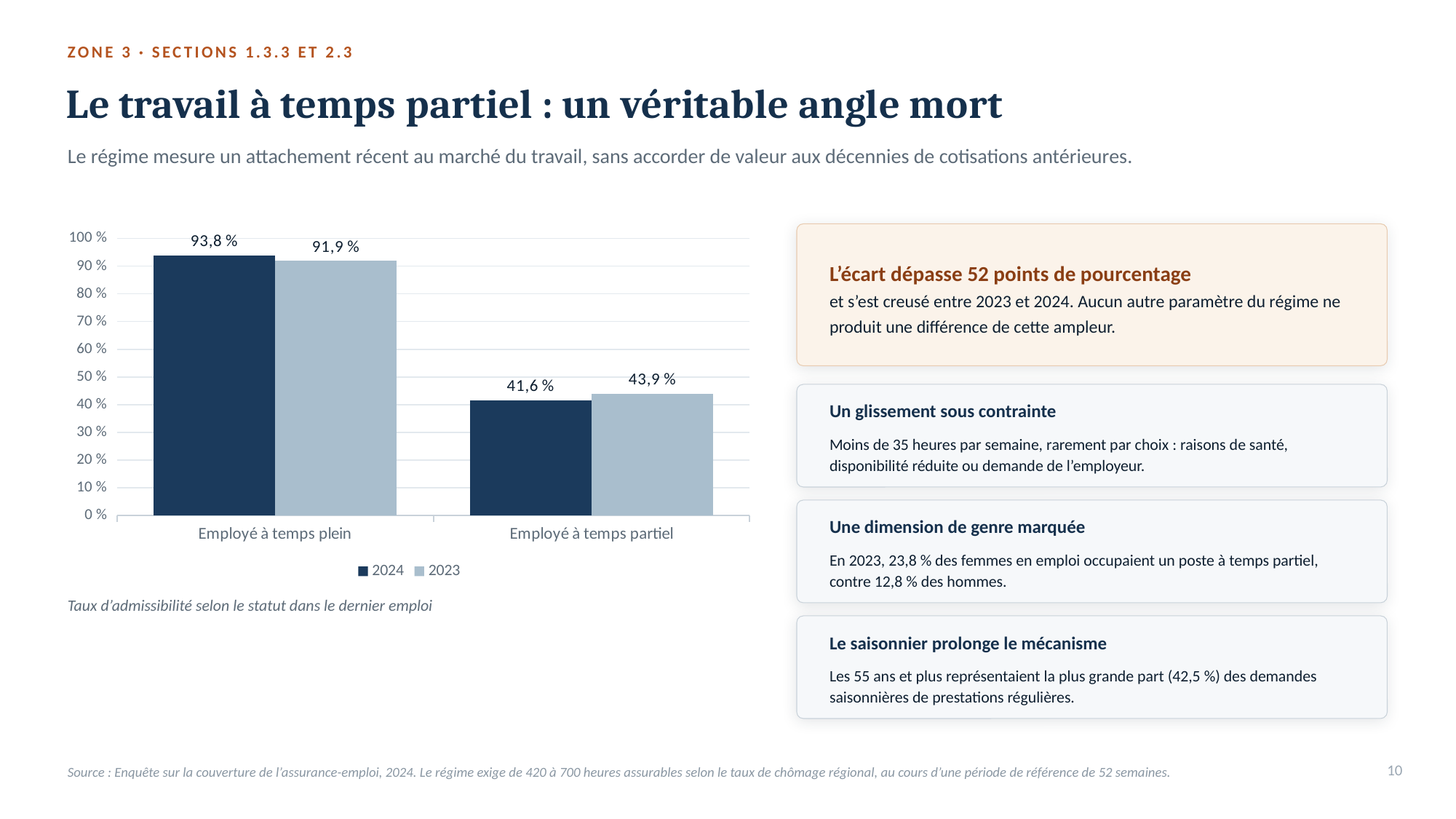

ZONE 3 · SECTIONS 1.3.3 ET 2.3
Le travail à temps partiel : un véritable angle mort
Le régime mesure un attachement récent au marché du travail, sans accorder de valeur aux décennies de cotisations antérieures.

### Chart

| Category | 2024 | 2023 |
|---|---|---|
| Employé à temps plein | 93.8 | 91.9 |
| Employé à temps partiel | 41.6 | 43.9 |
L’écart dépasse 52 points de pourcentage
et s’est creusé entre 2023 et 2024. Aucun autre paramètre du régime ne produit une différence de cette ampleur.

Un glissement sous contrainte
Moins de 35 heures par semaine, rarement par choix : raisons de santé, disponibilité réduite ou demande de l’employeur.

Une dimension de genre marquée
En 2023, 23,8 % des femmes en emploi occupaient un poste à temps partiel, contre 12,8 % des hommes.
Taux d’admissibilité selon le statut dans le dernier emploi

Le saisonnier prolonge le mécanisme
Les 55 ans et plus représentaient la plus grande part (42,5 %) des demandes saisonnières de prestations régulières.
10
Source : Enquête sur la couverture de l’assurance-emploi, 2024. Le régime exige de 420 à 700 heures assurables selon le taux de chômage régional, au cours d’une période de référence de 52 semaines.